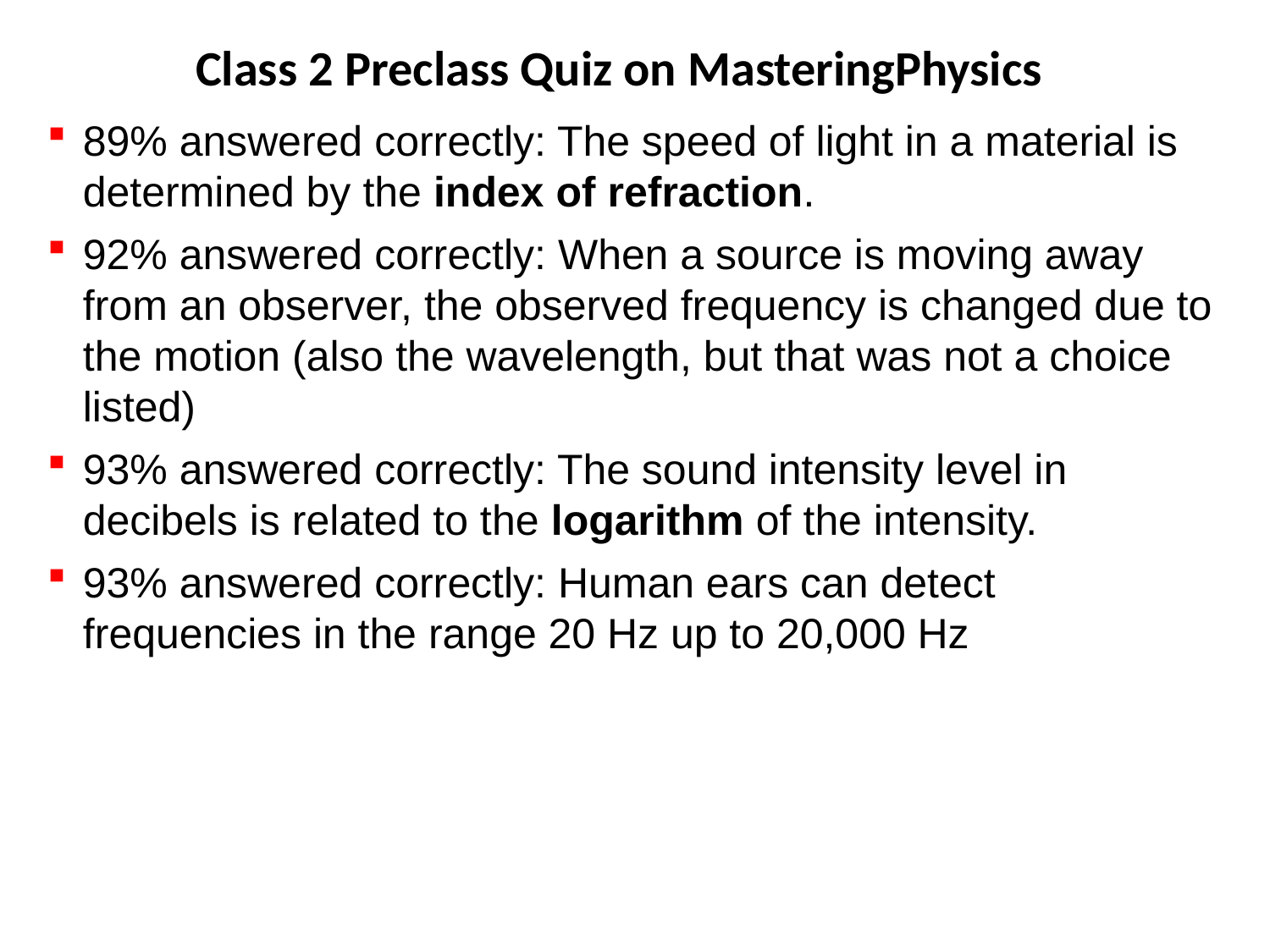

# Class 2 Preclass Quiz on MasteringPhysics
89% answered correctly: The speed of light in a material is determined by the index of refraction.
92% answered correctly: When a source is moving away from an observer, the observed frequency is changed due to the motion (also the wavelength, but that was not a choice listed)
93% answered correctly: The sound intensity level in decibels is related to the logarithm of the intensity.
93% answered correctly: Human ears can detect frequencies in the range 20 Hz up to 20,000 Hz